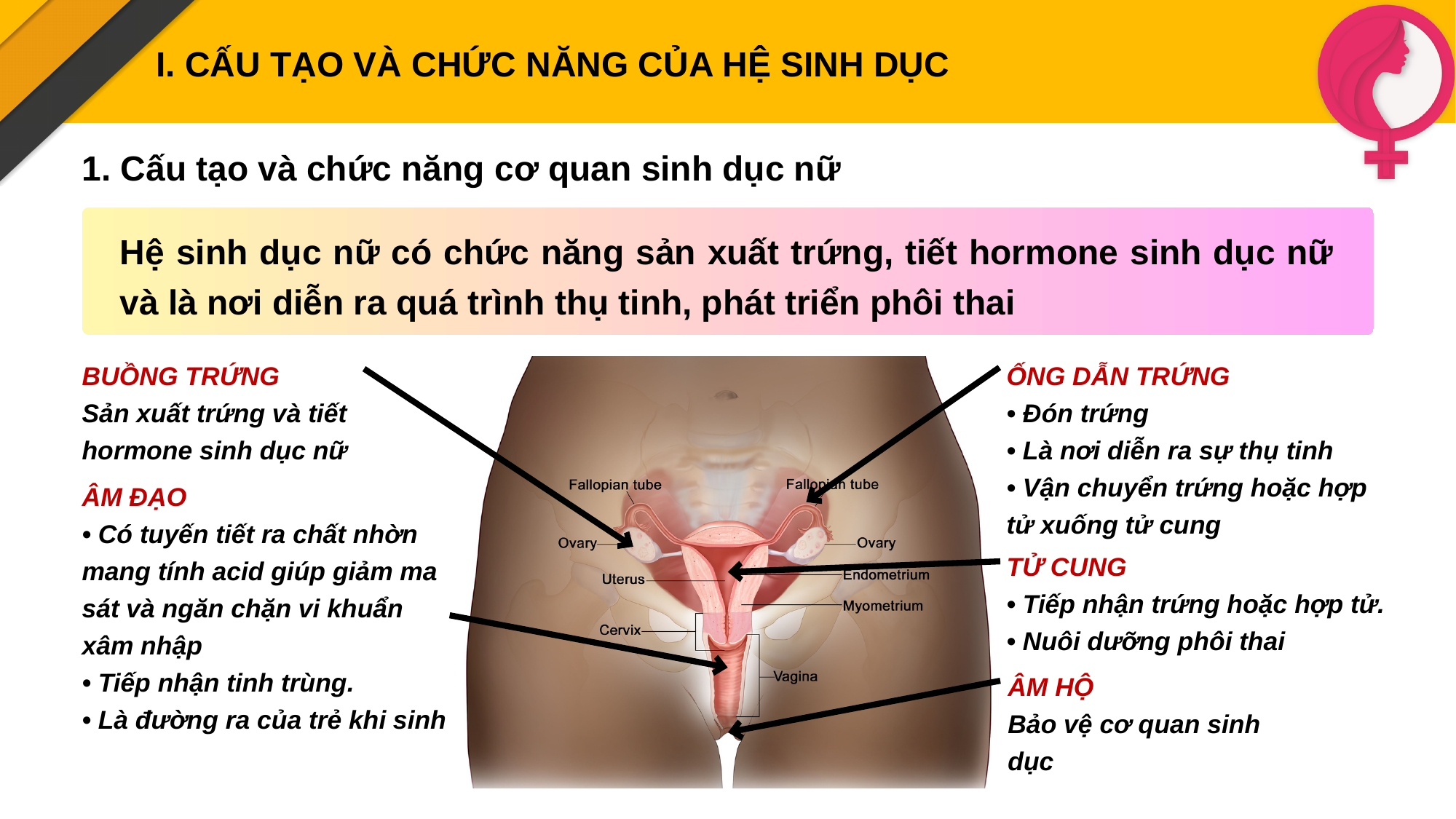

I. CẤU TẠO VÀ CHỨC NĂNG CỦA HỆ SINH DỤC
1. Cấu tạo và chức năng cơ quan sinh dục nữ

Hệ sinh dục nữ có chức năng sản xuất trứng, tiết hormone sinh dục nữ và là nơi diễn ra quá trình thụ tinh, phát triển phôi thai

BUỒNG TRỨNG
Sản xuất trứng và tiết hormone sinh dục nữ
ỐNG DẪN TRỨNG
• Đón trứng
• Là nơi diễn ra sự thụ tinh
• Vận chuyển trứng hoặc hợp tử xuống tử cung

ÂM ĐẠO
• Có tuyến tiết ra chất nhờn mang tính acid giúp giảm ma sát và ngăn chặn vi khuẩn xâm nhập
• Tiếp nhận tinh trùng.
• Là đường ra của trẻ khi sinh
TỬ CUNG
• Tiếp nhận trứng hoặc hợp tử.
• Nuôi dưỡng phôi thai

ÂM HỘ
Bảo vệ cơ quan sinh dục